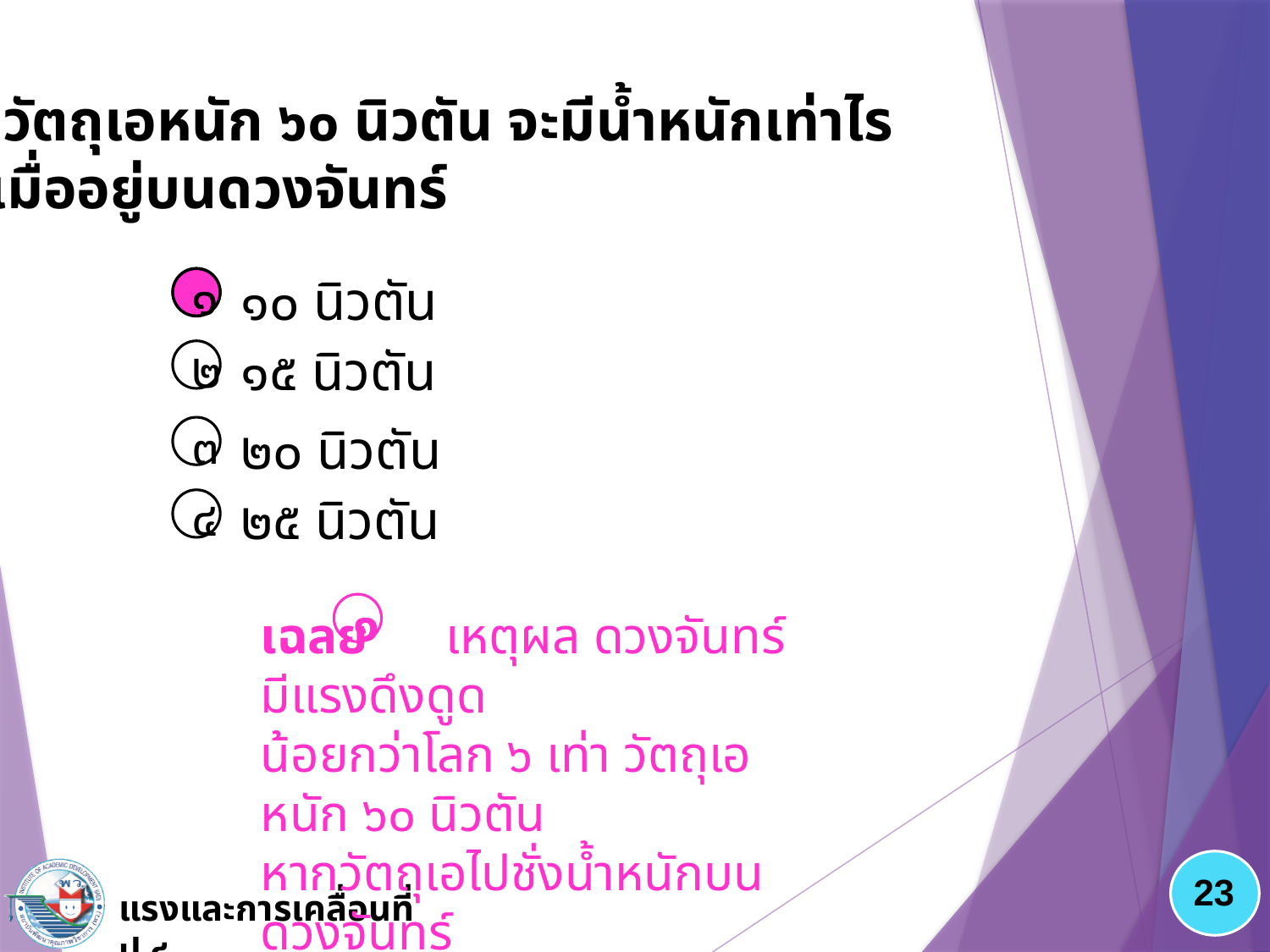

๗. วัตถุเอหนัก ๖๐ นิวตัน จะมีนํ้าหนักเท่าไร
    เมื่ออยู่บนดวงจันทร์
๑๐ นิวตัน
๑
๑๕ นิวตัน
๒
๒๐ นิวตัน
๓
๒๕ นิวตัน
๔
๑
เฉลย      เหตุผล ดวงจันทร์มีแรงดึงดูด
น้อยกว่าโลก ๖ เท่า วัตถุเอหนัก ๖๐ นิวตัน
หากวัตถุเอไปชั่งน้ำหนักบนดวงจันทร์
จะหนักเพียง ๑๐ นิวตัน
๑